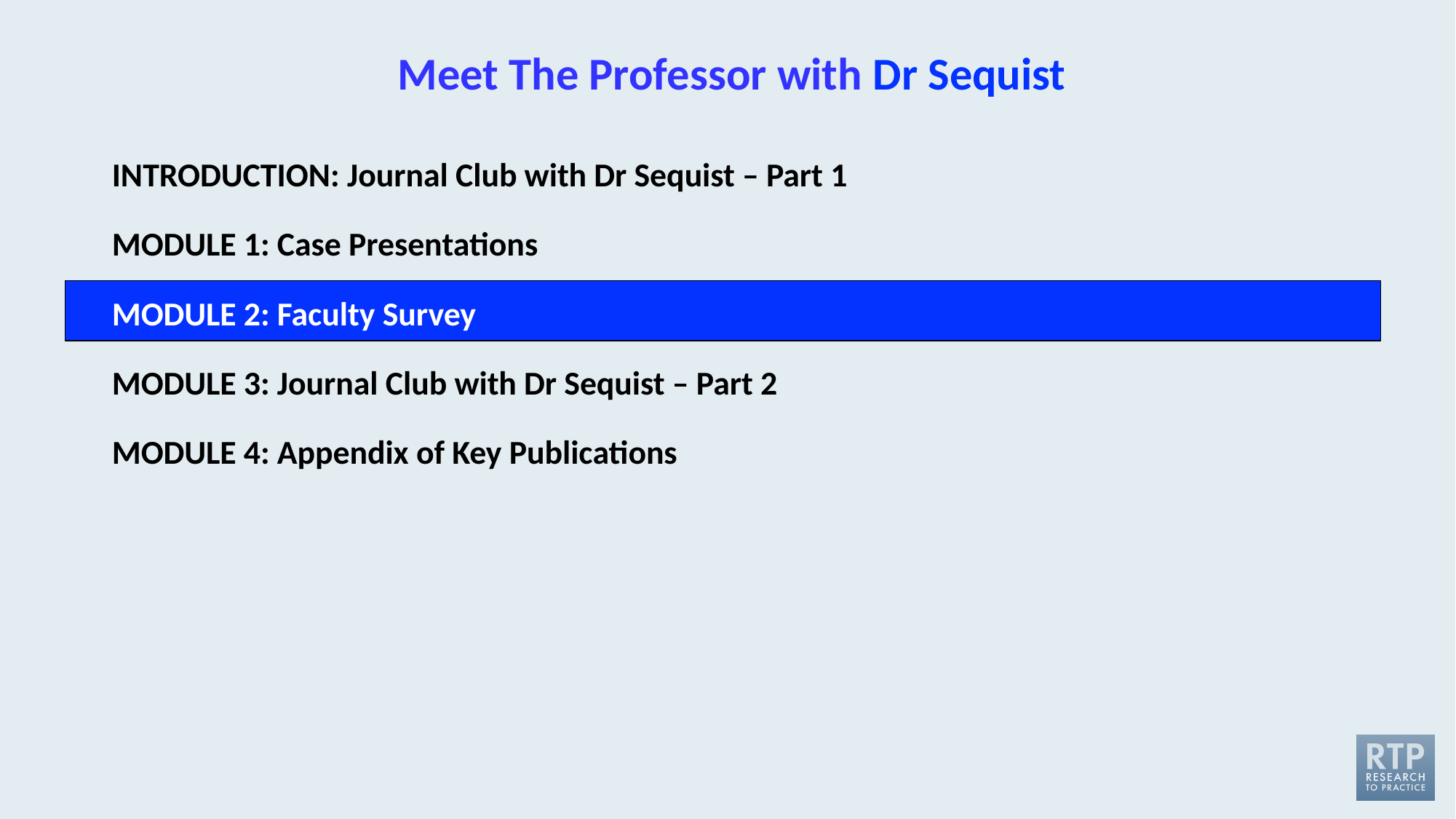

# Meet The Professor with Dr Sequist
INTRODUCTION: Journal Club with Dr Sequist – Part 1
MODULE 1: Case Presentations
MODULE 2: Faculty Survey
MODULE 3: Journal Club with Dr Sequist – Part 2
MODULE 4: Appendix of Key Publications